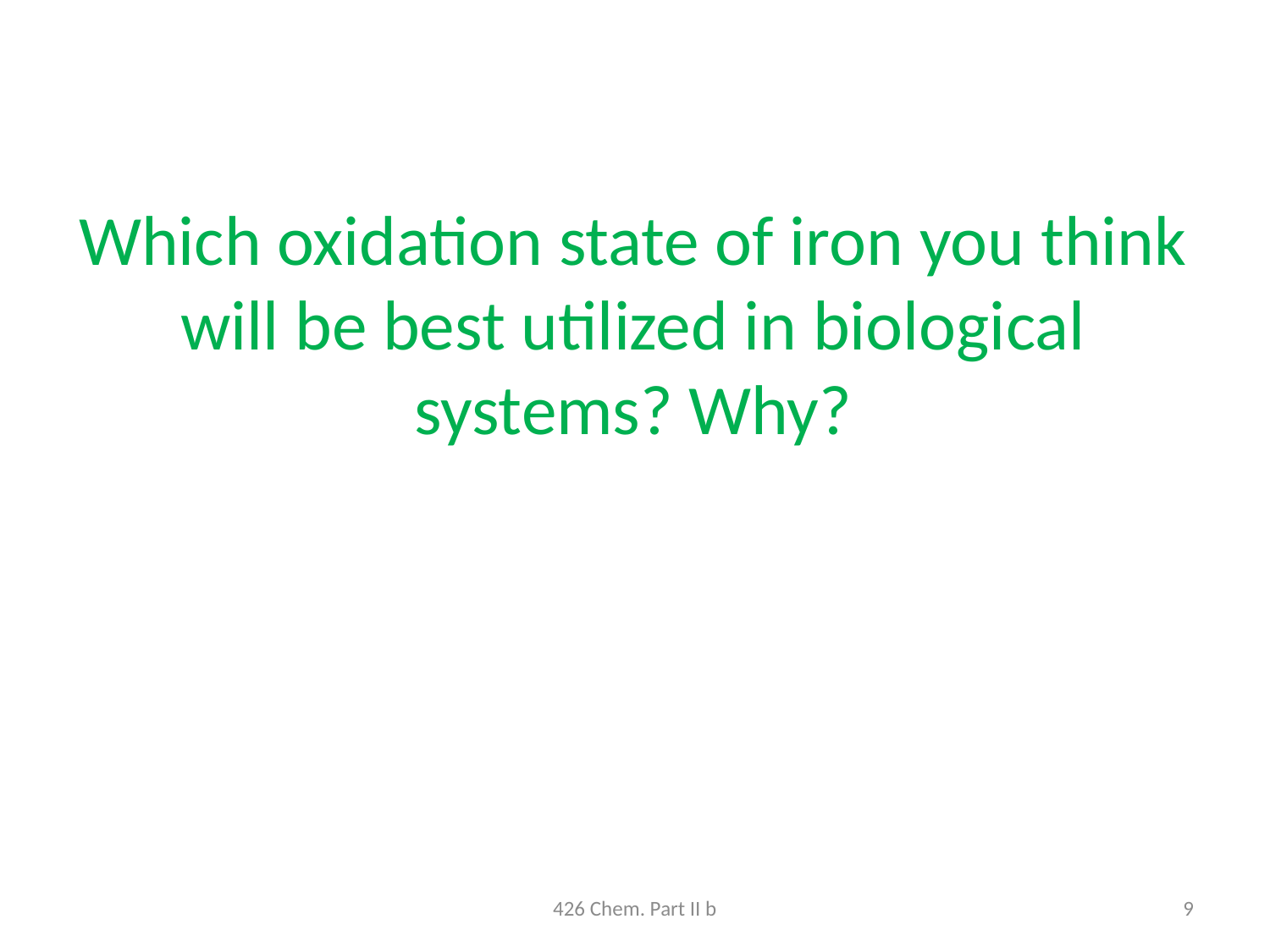

Which oxidation state of iron you think will be best utilized in biological systems? Why?
426 Chem. Part II b
9